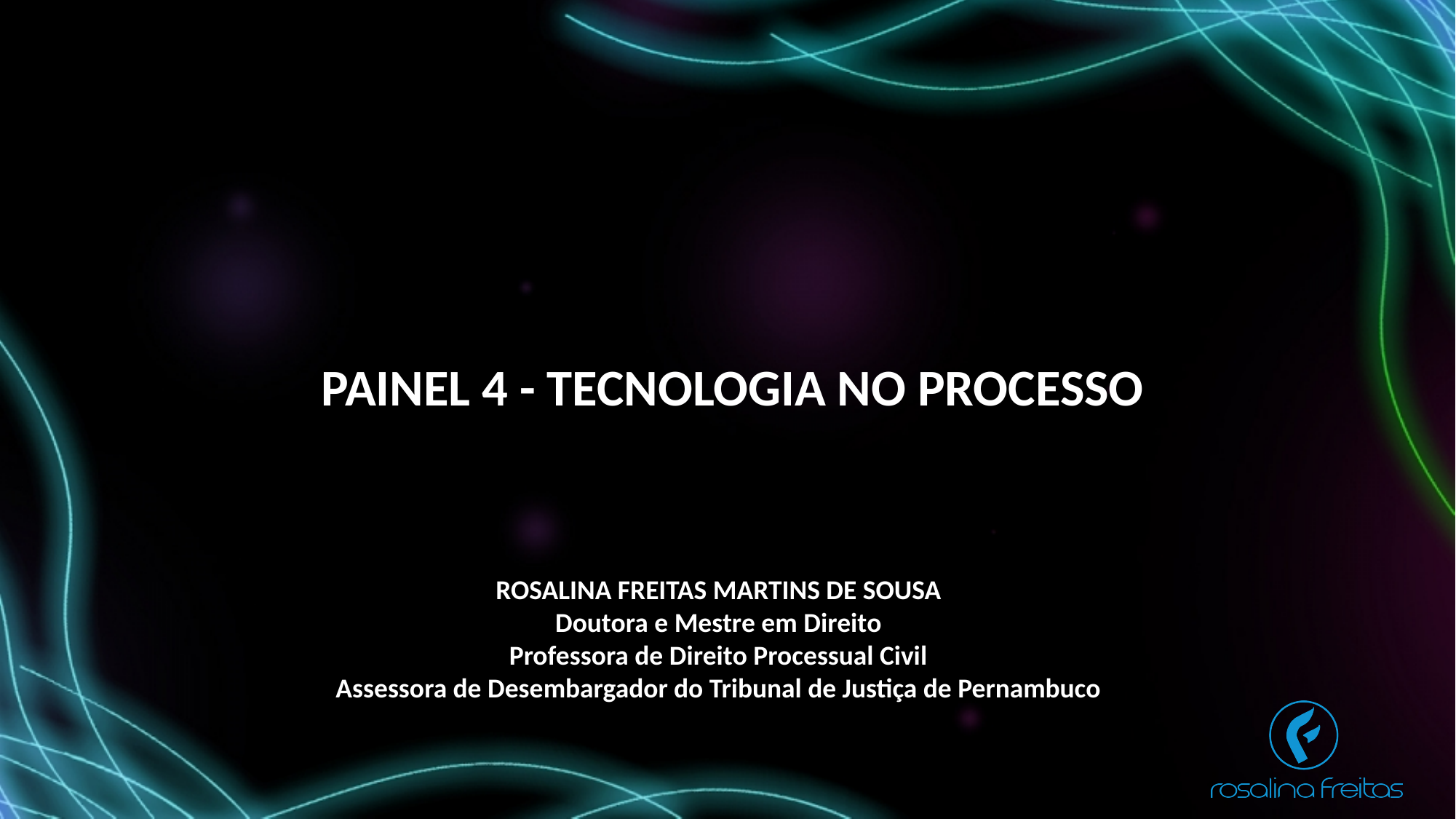

PAINEL 4 - TECNOLOGIA NO PROCESSO
ROSALINA FREITAS MARTINS DE SOUSA
Doutora e Mestre em Direito
Professora de Direito Processual Civil
Assessora de Desembargador do Tribunal de Justiça de Pernambuco